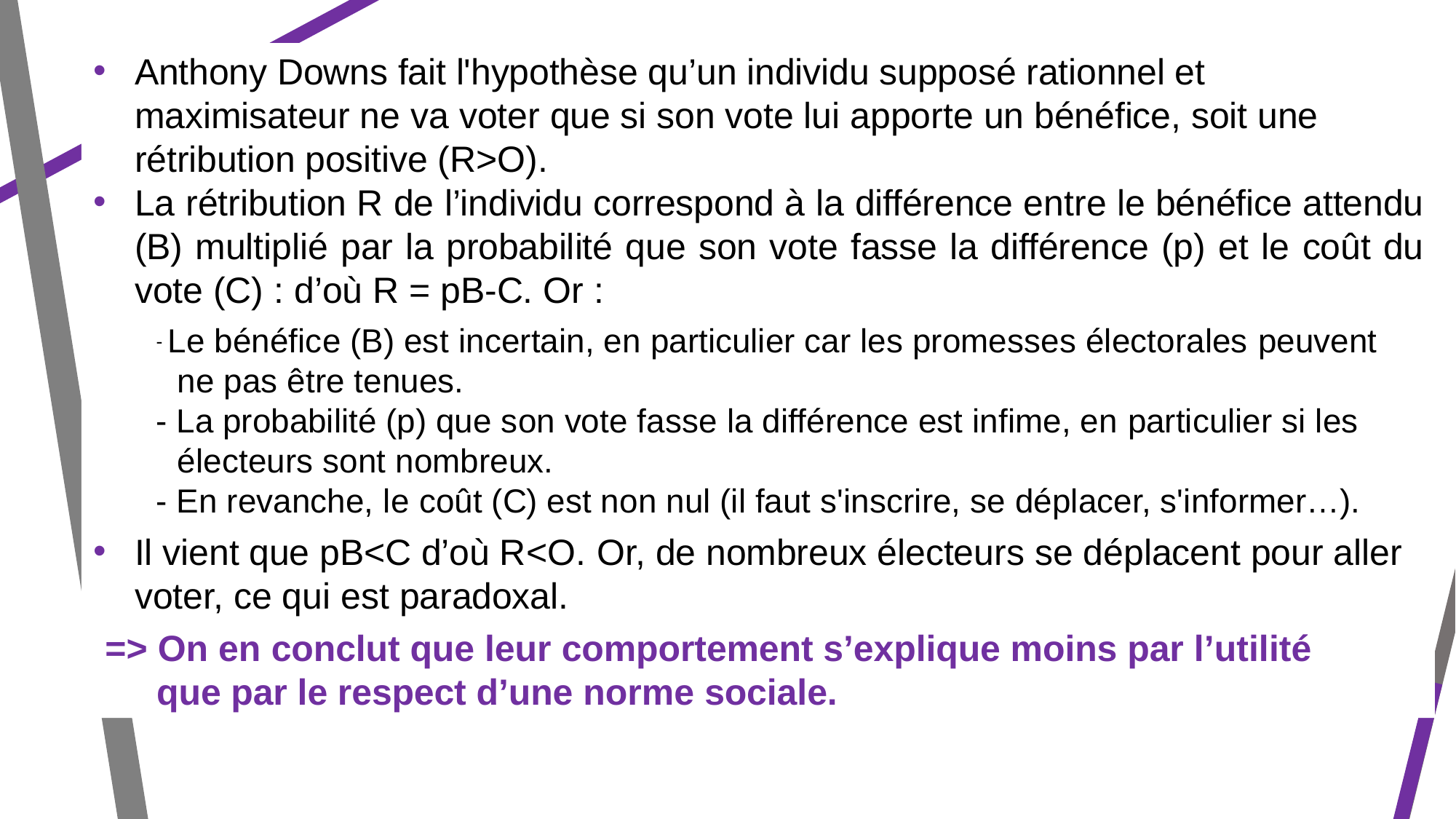

Anthony Downs fait l'hypothèse qu’un individu supposé rationnel et maximisateur ne va voter que si son vote lui apporte un bénéfice, soit une rétribution positive (R>O).
La rétribution R de l’individu correspond à la différence entre le bénéfice attendu (B) multiplié par la probabilité que son vote fasse la différence (p) et le coût du vote (C) : d’où R = pB-C. Or :
- Le bénéfice (B) est incertain, en particulier car les promesses électorales peuvent ne pas être tenues.
- La probabilité (p) que son vote fasse la différence est infime, en particulier si les électeurs sont nombreux.
- En revanche, le coût (C) est non nul (il faut s'inscrire, se déplacer, s'informer…).
Il vient que pB<C d’où R<O. Or, de nombreux électeurs se déplacent pour aller voter, ce qui est paradoxal.
=> On en conclut que leur comportement s’explique moins par l’utilité     que par le respect d’une norme sociale.
1.1 – La mesure de la participation et de la non-participation
électorales
Le vote est une pratique quantitativement importante : d’après l’INSEE, en France, au 1er mars 2018, un peu moins de 45,5 millions de Français sont inscrits sur les listes électorales en France, soit près de 88 % de la population en âge de voter et, à chaque élection, 40 à 80 pour cent des inscrits se rendent aux urnes.
Une telle importance quantitative du vote ne peut s’expliquer ni par l'existence d'un droit de suffrage étendu (le droit ne suffit pas à  expliquer une pratique) ni par la notion d’utilité.
Focus sur l’utilité du  vote avec le paradoxe de Downs : comme le bénéfice espéré du vote est également proche de zéro et inférieur au coût de la participation, un individu rationnel devrait s'abstenir de voter. Et pourtant les gens votent.

=> Leur comportement s’explique moins par l’utilité que par le  respect d’une norme sociale.